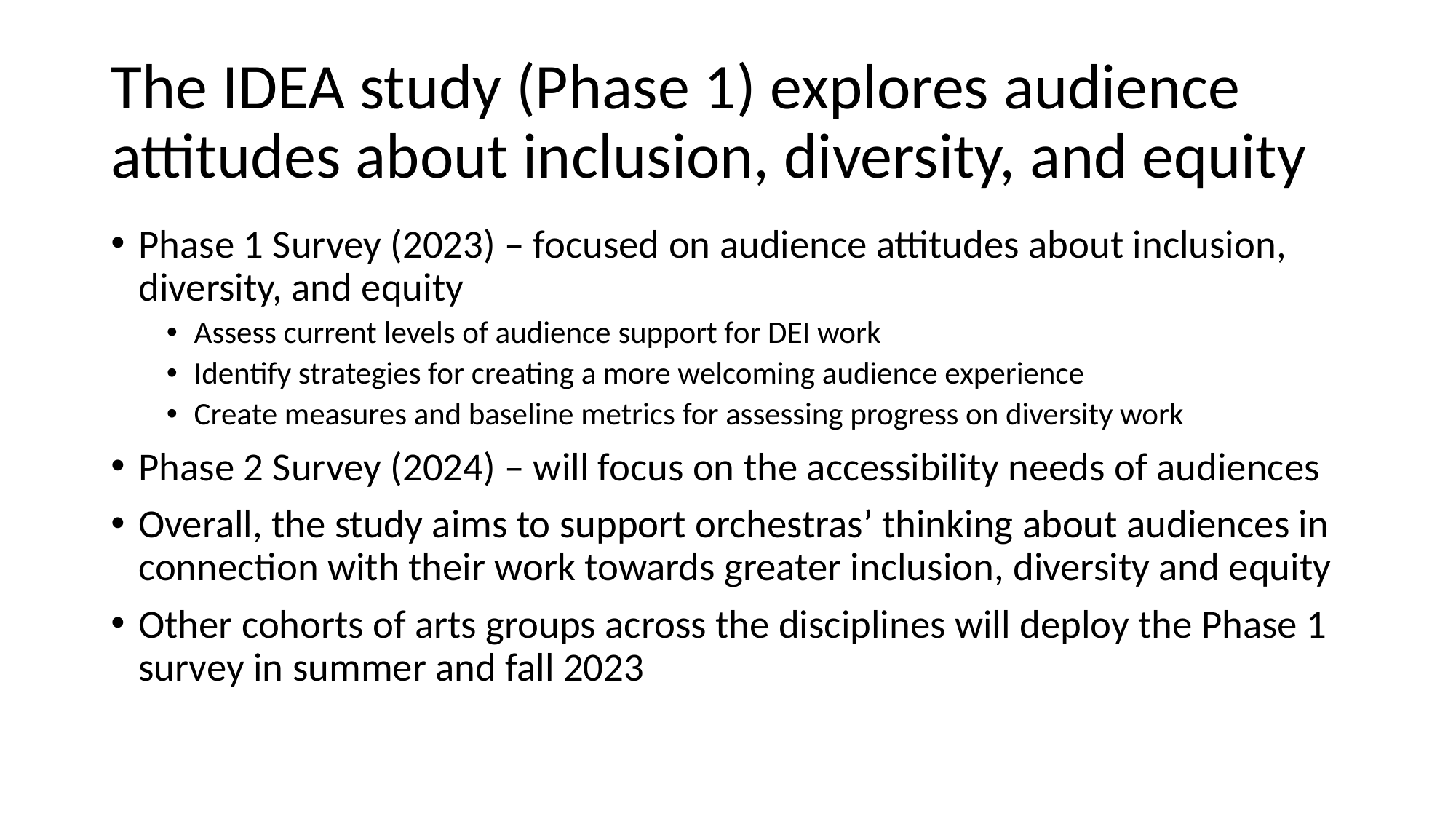

# The IDEA study (Phase 1) explores audience attitudes about inclusion, diversity, and equity
Phase 1 Survey (2023) – focused on audience attitudes about inclusion, diversity, and equity
Assess current levels of audience support for DEI work
Identify strategies for creating a more welcoming audience experience
Create measures and baseline metrics for assessing progress on diversity work
Phase 2 Survey (2024) – will focus on the accessibility needs of audiences
Overall, the study aims to support orchestras’ thinking about audiences in connection with their work towards greater inclusion, diversity and equity
Other cohorts of arts groups across the disciplines will deploy the Phase 1 survey in summer and fall 2023